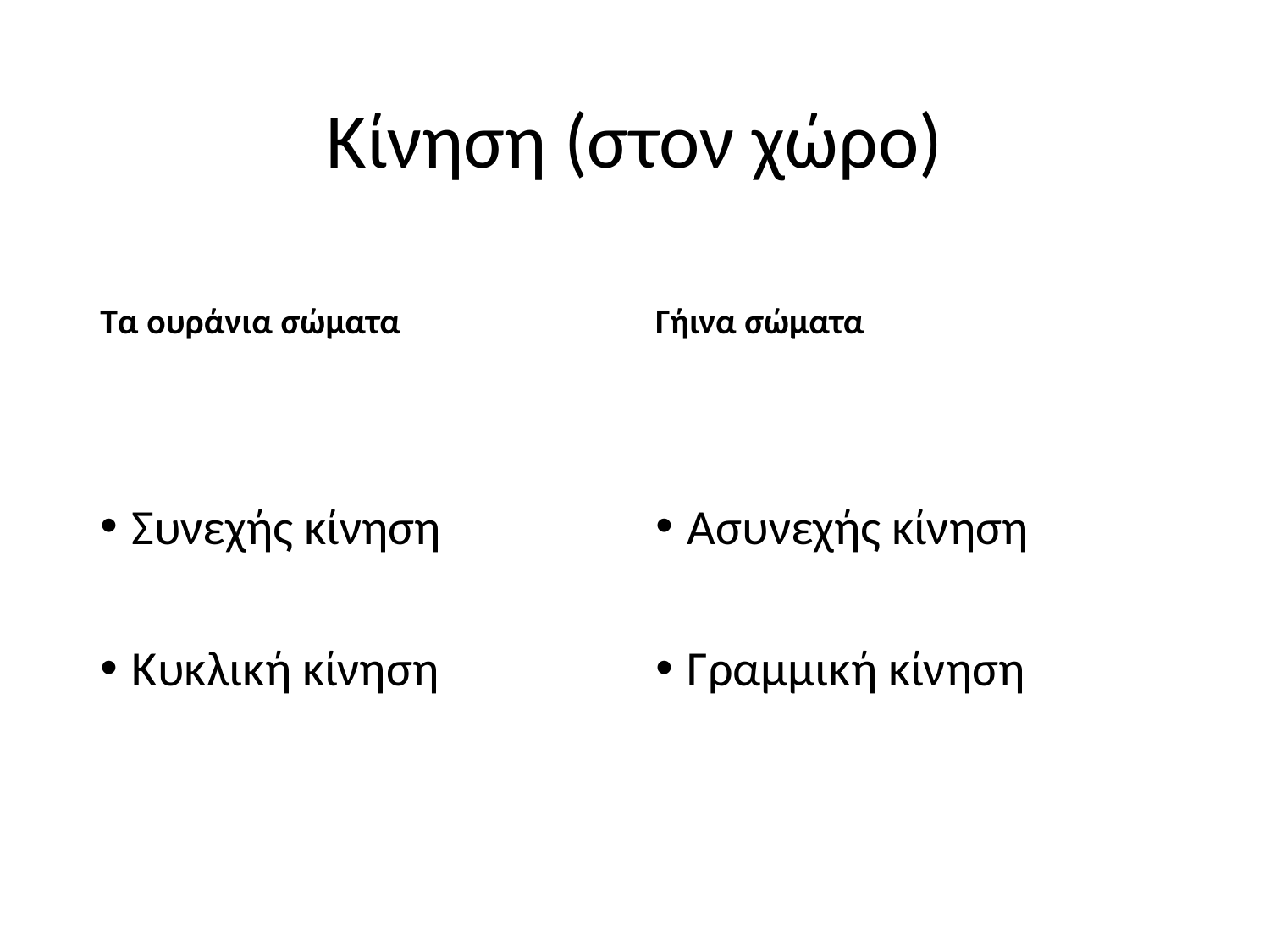

# Κίνηση (στον χώρο)
Τα ουράνια σώματα
Γήινα σώματα

Συνεχής κίνηση

Κυκλική κίνηση

Ασυνεχής κίνηση

Γραμμική κίνηση